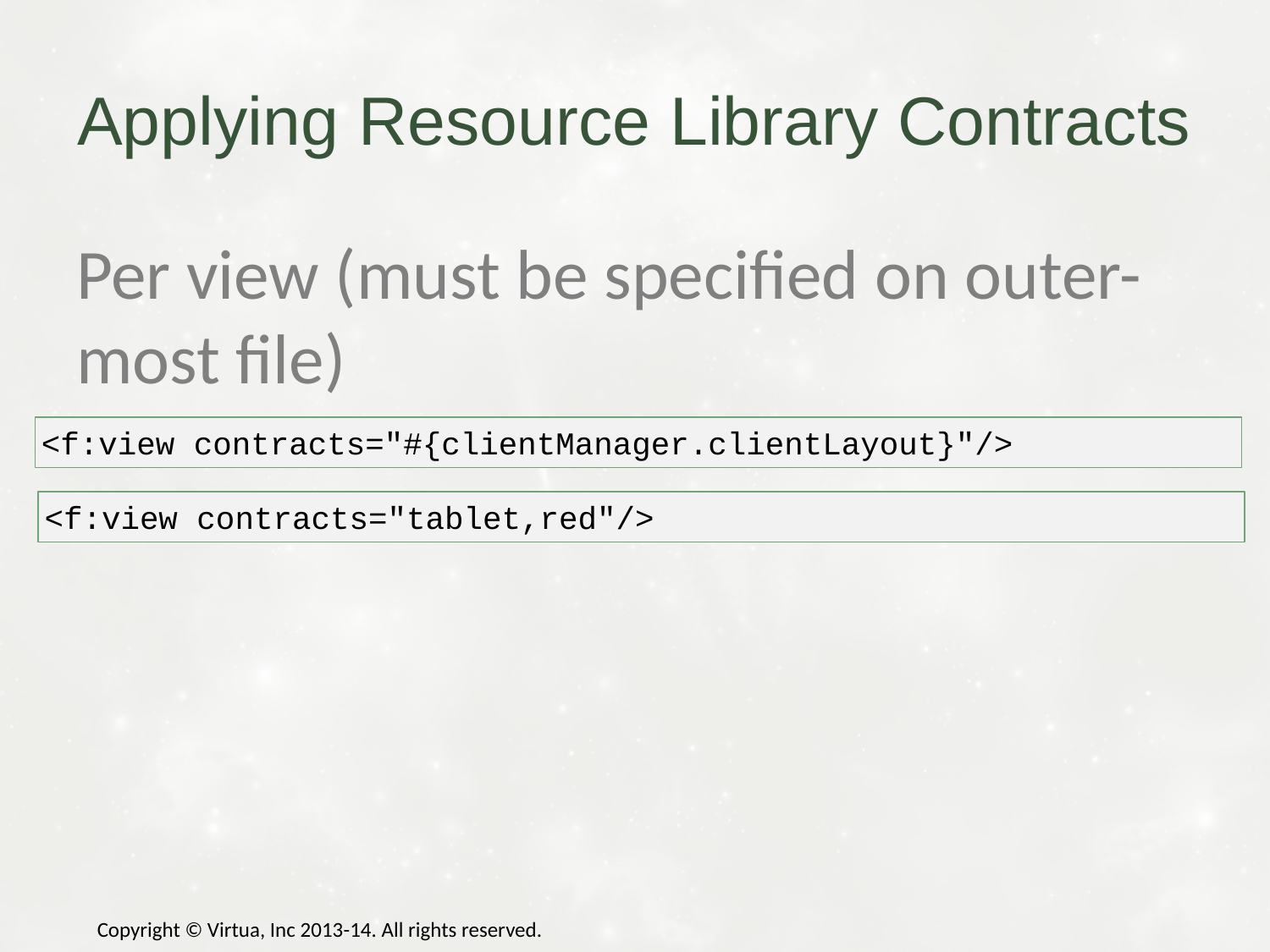

# Applying Resource Library Contracts
Per view (must be specified on outer-most file)
<f:view contracts="#{clientManager.clientLayout}"/>
<f:view contracts="tablet,red"/>
Copyright © Virtua, Inc 2013-14. All rights reserved.